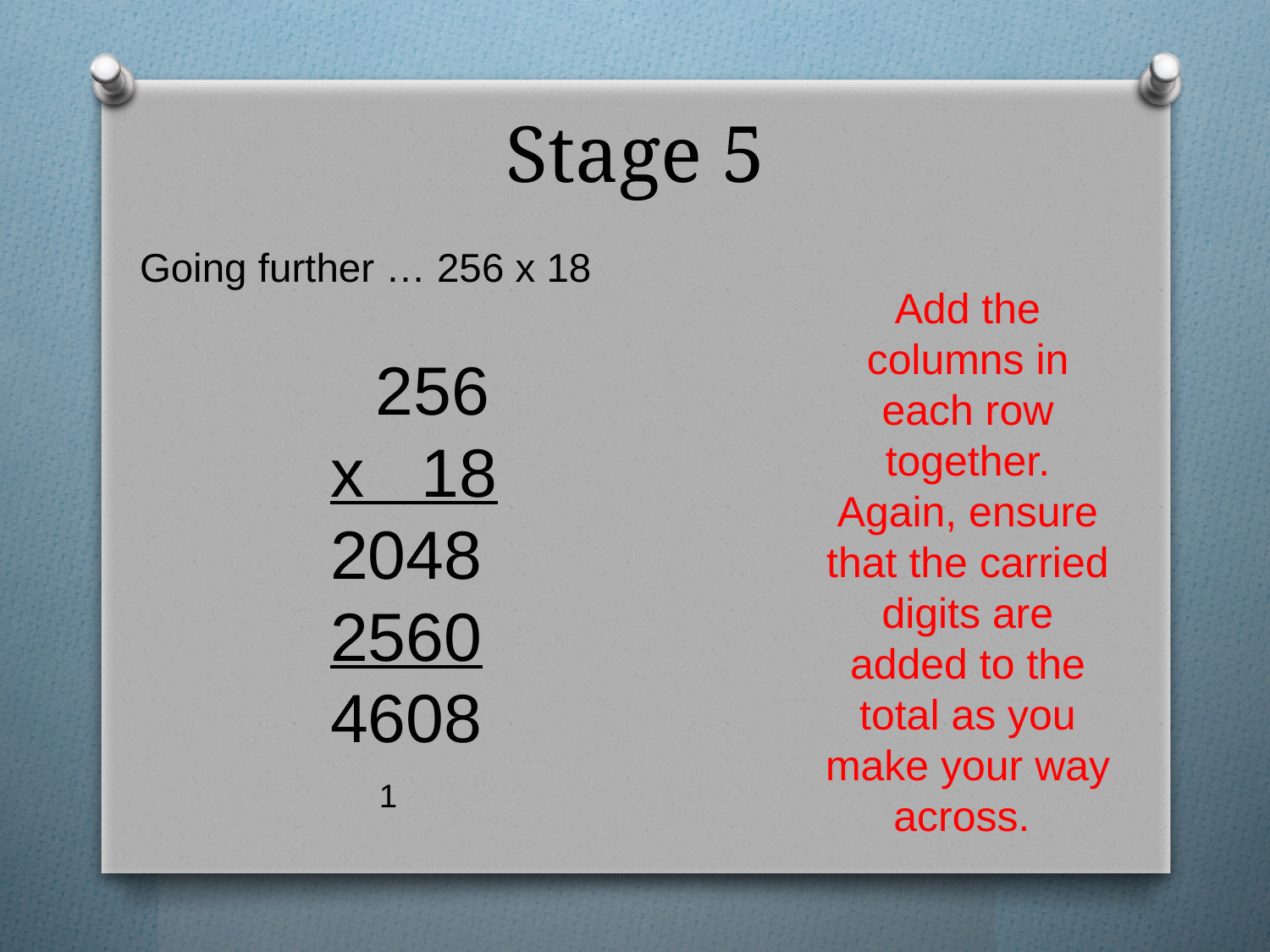

# Stage 5
Going further … 256 x 18

                     256
          x   18
          2048
          2560
          4608
             1
Add the columns in each row together. Again, ensure that the carried digits are added to the total as you make your way across.